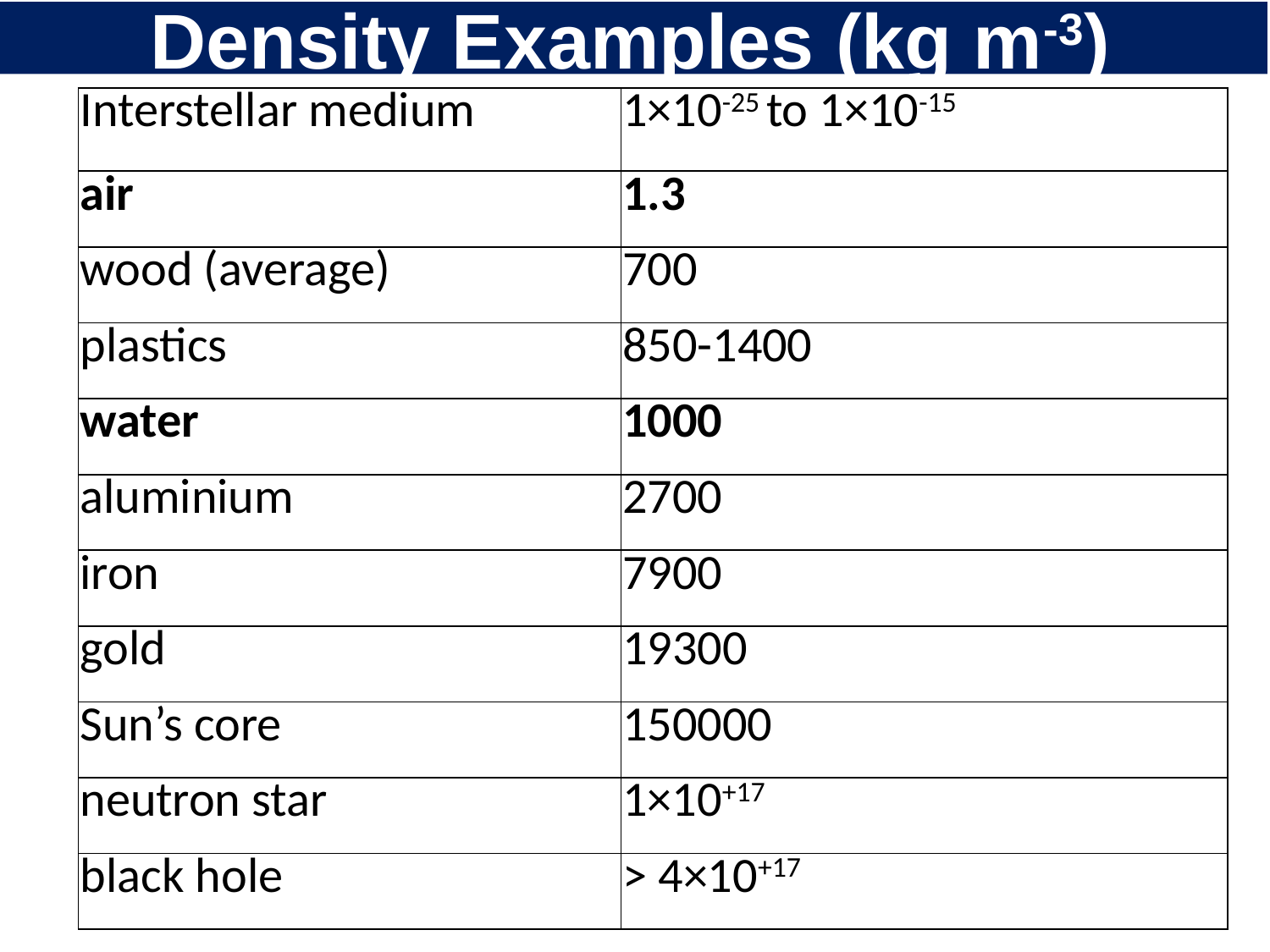

# Density Examples (kg m-3)
| Interstellar medium | 1×10-25 to 1×10-15 |
| --- | --- |
| air | 1.3 |
| wood (average) | 700 |
| plastics | 850-1400 |
| water | 1000 |
| aluminium | 2700 |
| iron | 7900 |
| gold | 19300 |
| Sun’s core | 150000 |
| neutron star | 1×10+17 |
| black hole | > 4×10+17 |